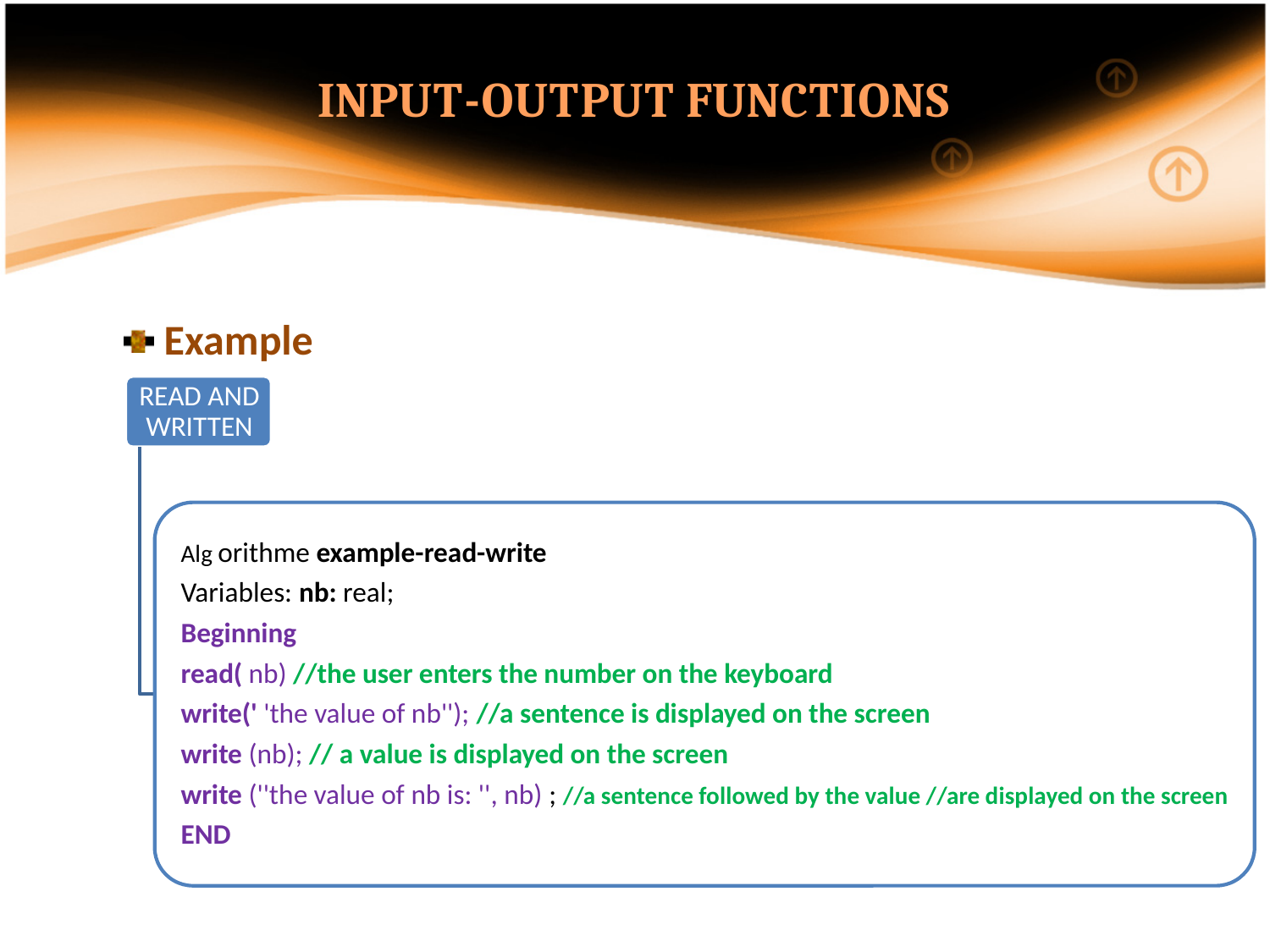

INPUT-OUTPUT FUNCTIONS
Example
READ AND WRITTEN
Alg orithme example-read-write
Variables: nb: real;
Beginning
read( nb) //the user enters the number on the keyboard
write(' 'the value of nb''); //a sentence is displayed on the screen
write (nb); // a value is displayed on the screen
write (''the value of nb is: '', nb) ; //a sentence followed by the value //are displayed on the screen
END